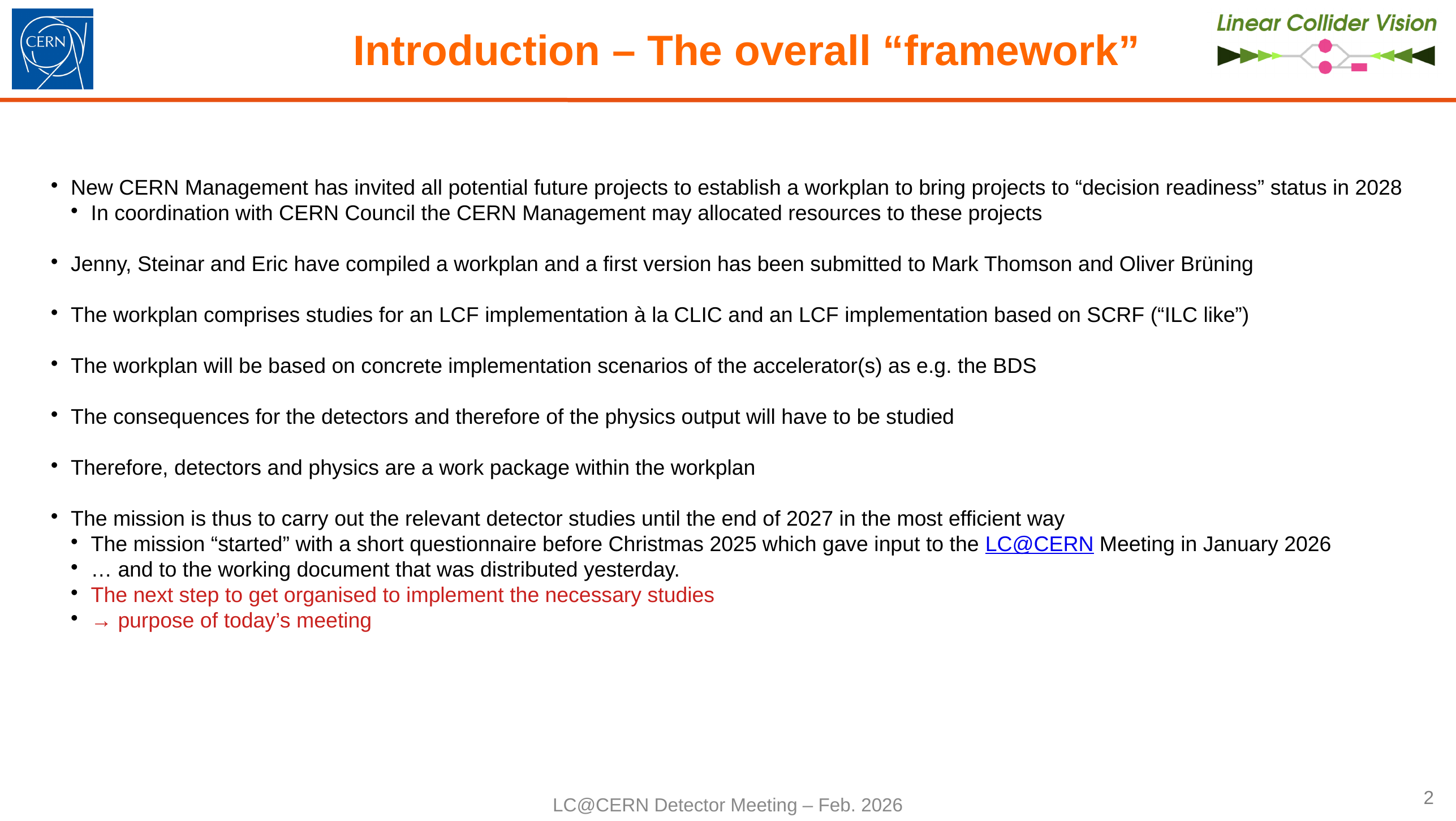

# Introduction – The overall “framework”
New CERN Management has invited all potential future projects to establish a workplan to bring projects to “decision readiness” status in 2028
In coordination with CERN Council the CERN Management may allocated resources to these projects

Jenny, Steinar and Eric have compiled a workplan and a first version has been submitted to Mark Thomson and Oliver Brüning

The workplan comprises studies for an LCF implementation à la CLIC and an LCF implementation based on SCRF (“ILC like”)

The workplan will be based on concrete implementation scenarios of the accelerator(s) as e.g. the BDS

The consequences for the detectors and therefore of the physics output will have to be studied

Therefore, detectors and physics are a work package within the workplan

The mission is thus to carry out the relevant detector studies until the end of 2027 in the most efficient way
The mission “started” with a short questionnaire before Christmas 2025 which gave input to the LC@CERN Meeting in January 2026
… and to the working document that was distributed yesterday.
The next step to get organised to implement the necessary studies
→ purpose of today’s meeting
2